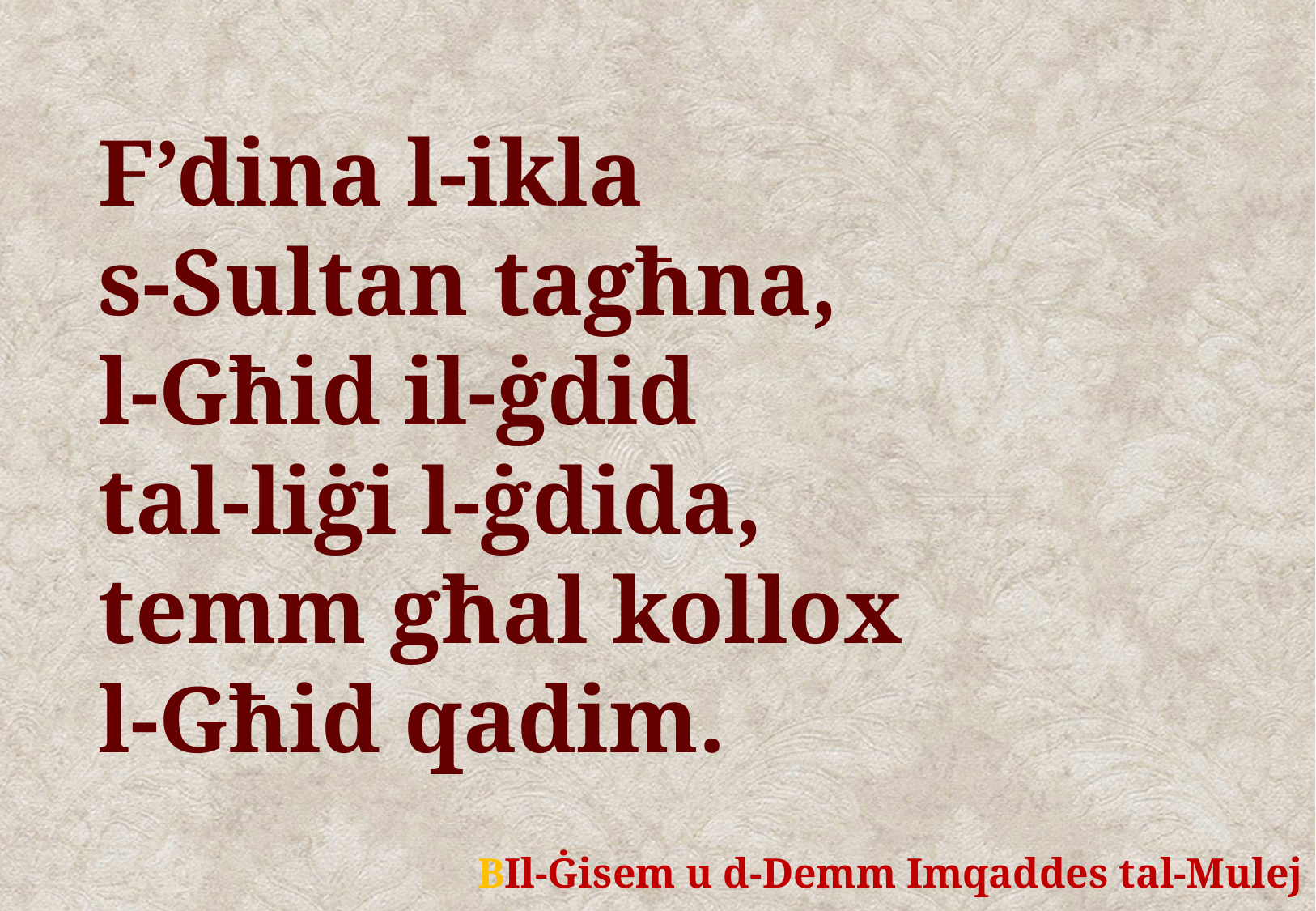

F’dina l-ikla
s-Sultan tagħna,
l-Għid il-ġdid
tal-liġi l-ġdida,
temm għal kollox
l-Għid qadim.
	BIl-Ġisem u d-Demm Imqaddes tal-Mulej